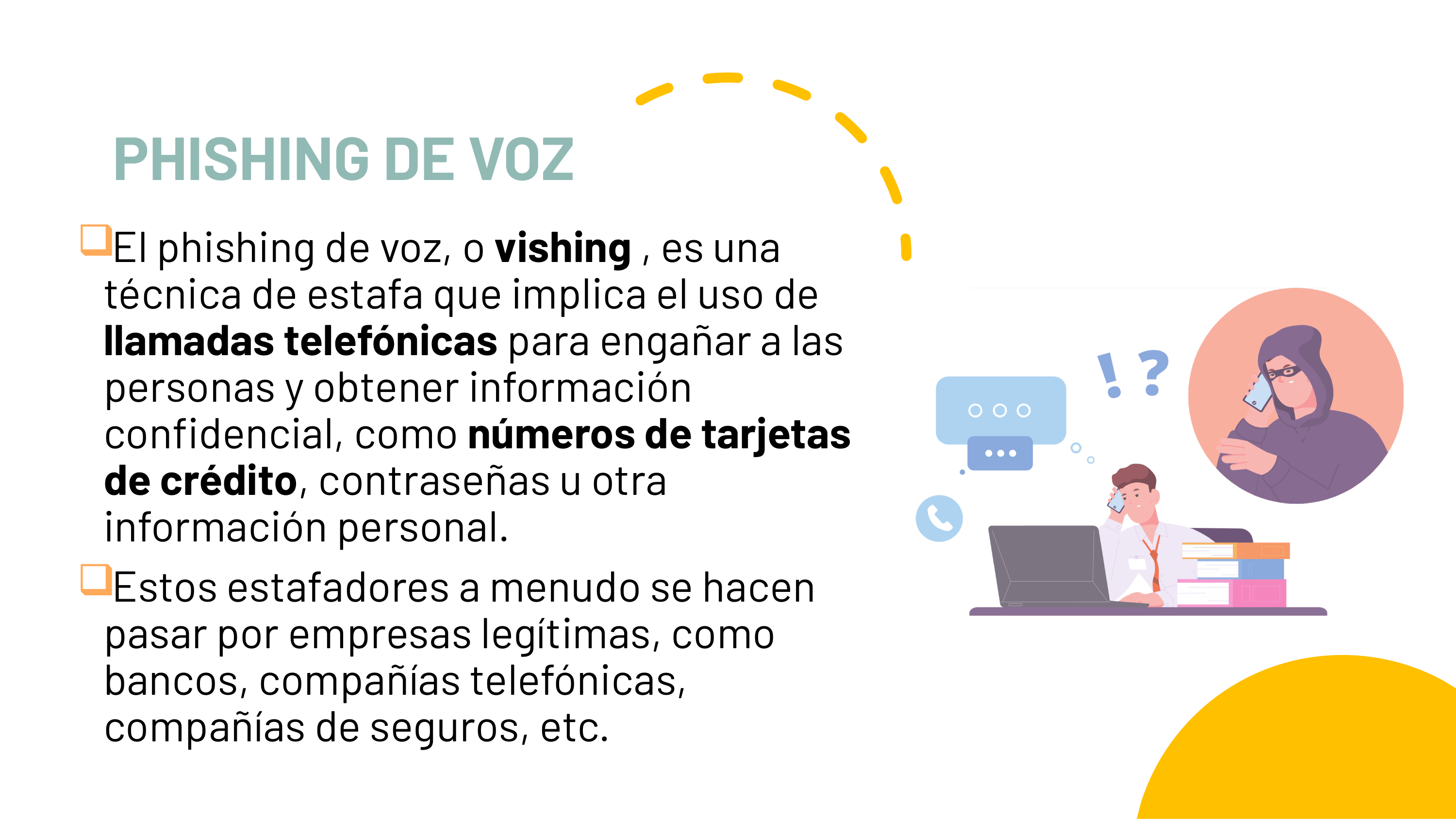

# PHISHING DE VOZ
El phishing de voz, o vishing , es una técnica de estafa que implica el uso de llamadas telefónicas para engañar a las personas y obtener información confidencial, como números de tarjetas de crédito, contraseñas u otra información personal.
Estos estafadores a menudo se hacen pasar por empresas legítimas, como bancos, compañías telefónicas, compañías de seguros, etc.